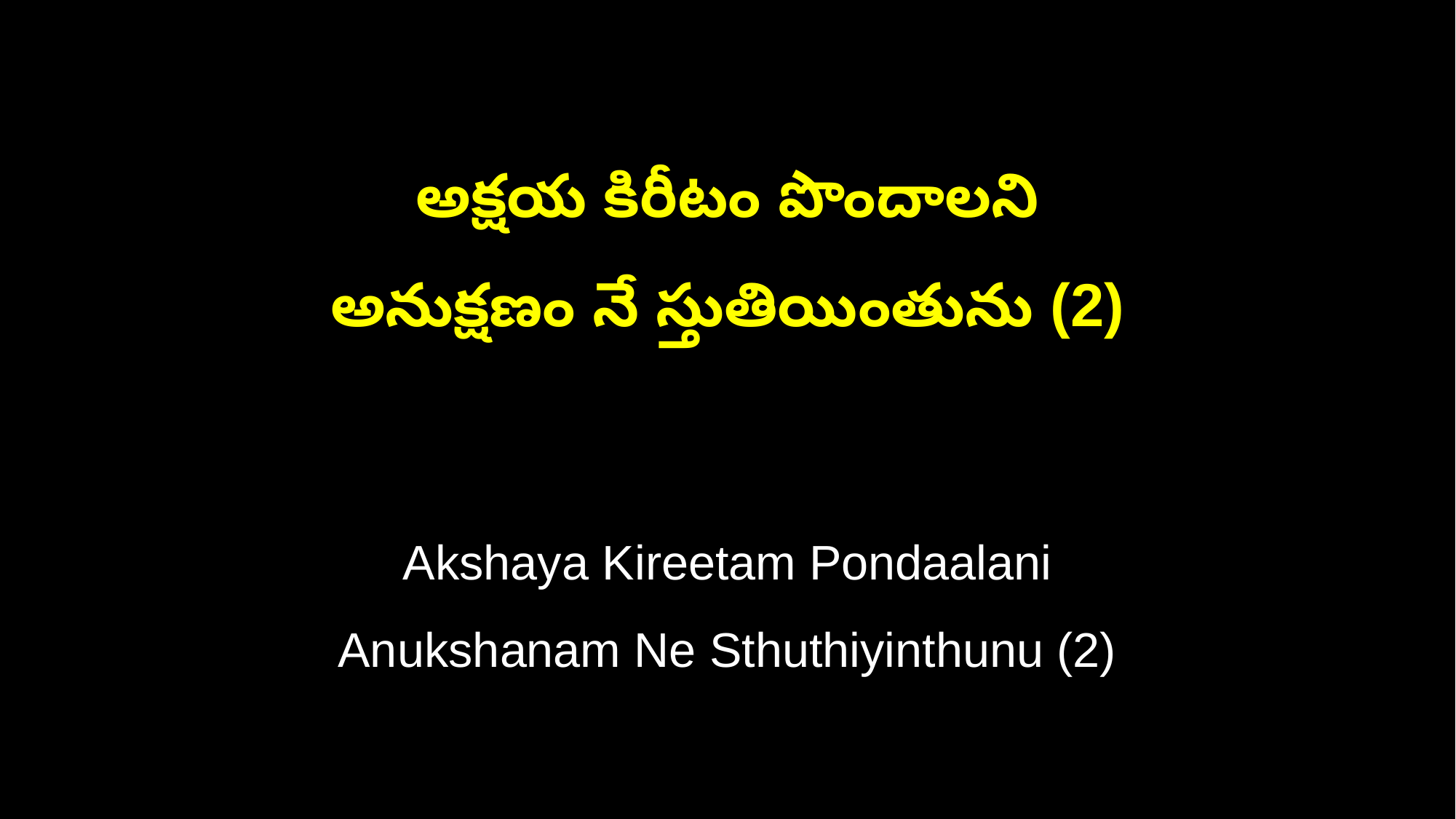

అక్షయ కిరీటం పొందాలని
అనుక్షణం నే స్తుతియింతును (2)
Akshaya Kireetam Pondaalani
Anukshanam Ne Sthuthiyinthunu (2)